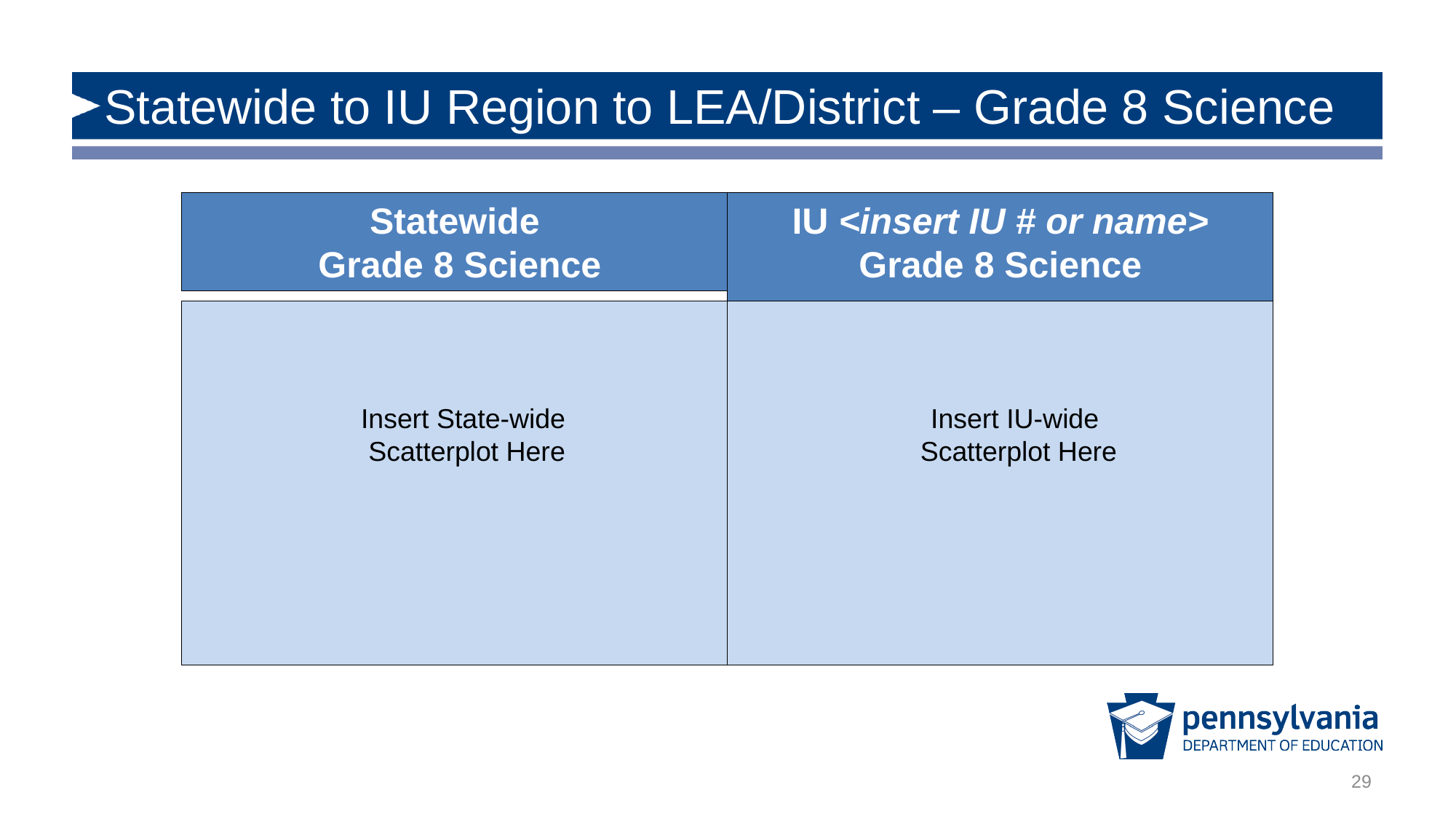

# Statewide to IU Region to LEA/District – Grade 8 Science
Statewide
 Grade 8 Science
IU <insert IU # or name>
Grade 8 Science

Insert State-wide
Scatterplot Here
Insert IU-wide
Scatterplot Here
Insert Statewide Scatterplot Here
Insert IU-wide Scatterplot Here
29